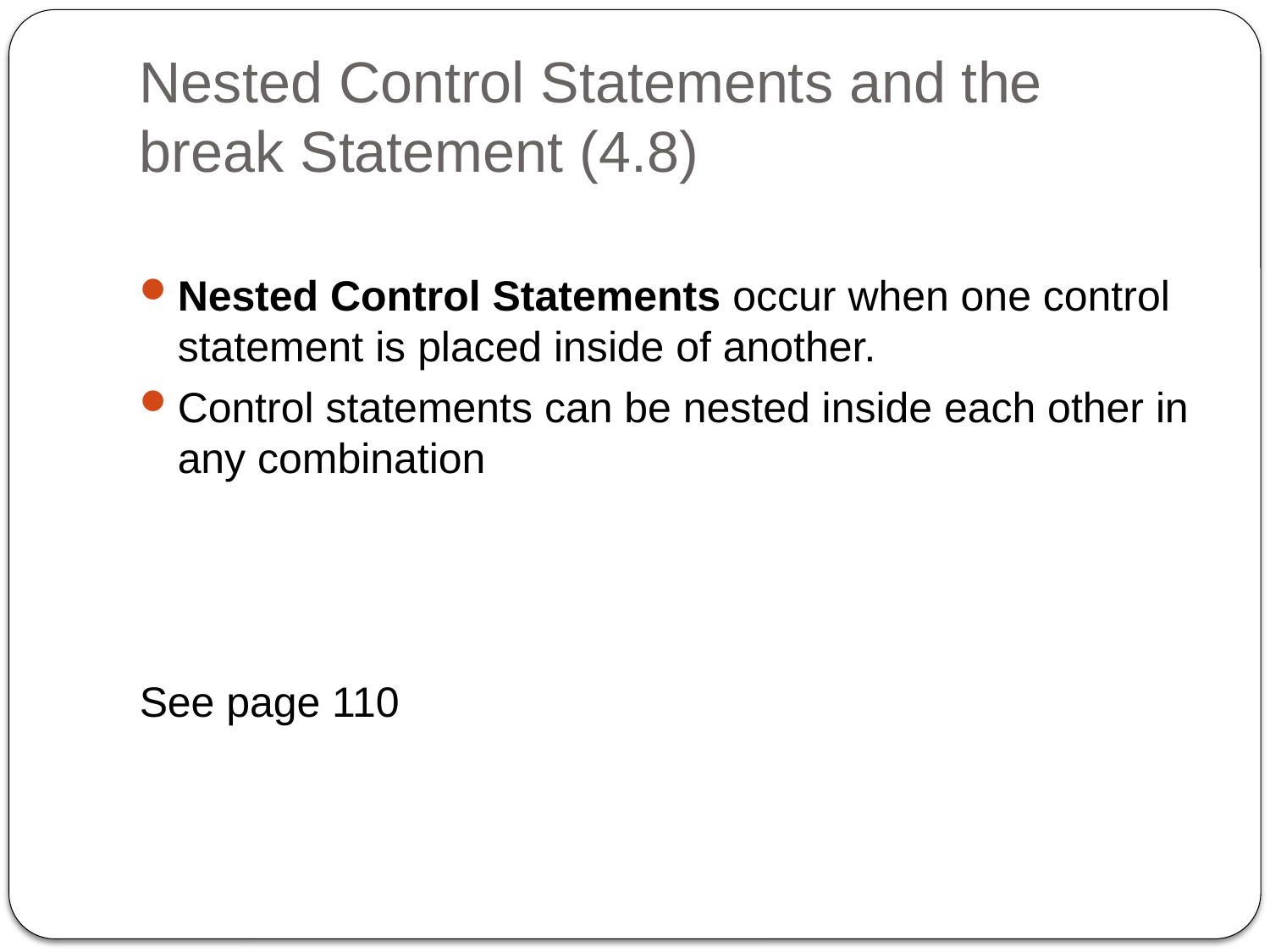

# Nested Control Statements and the break Statement (4.8)

Nested Control Statements occur when one control statement is placed inside of another.
Control statements can be nested inside each other in any combination

See page 110